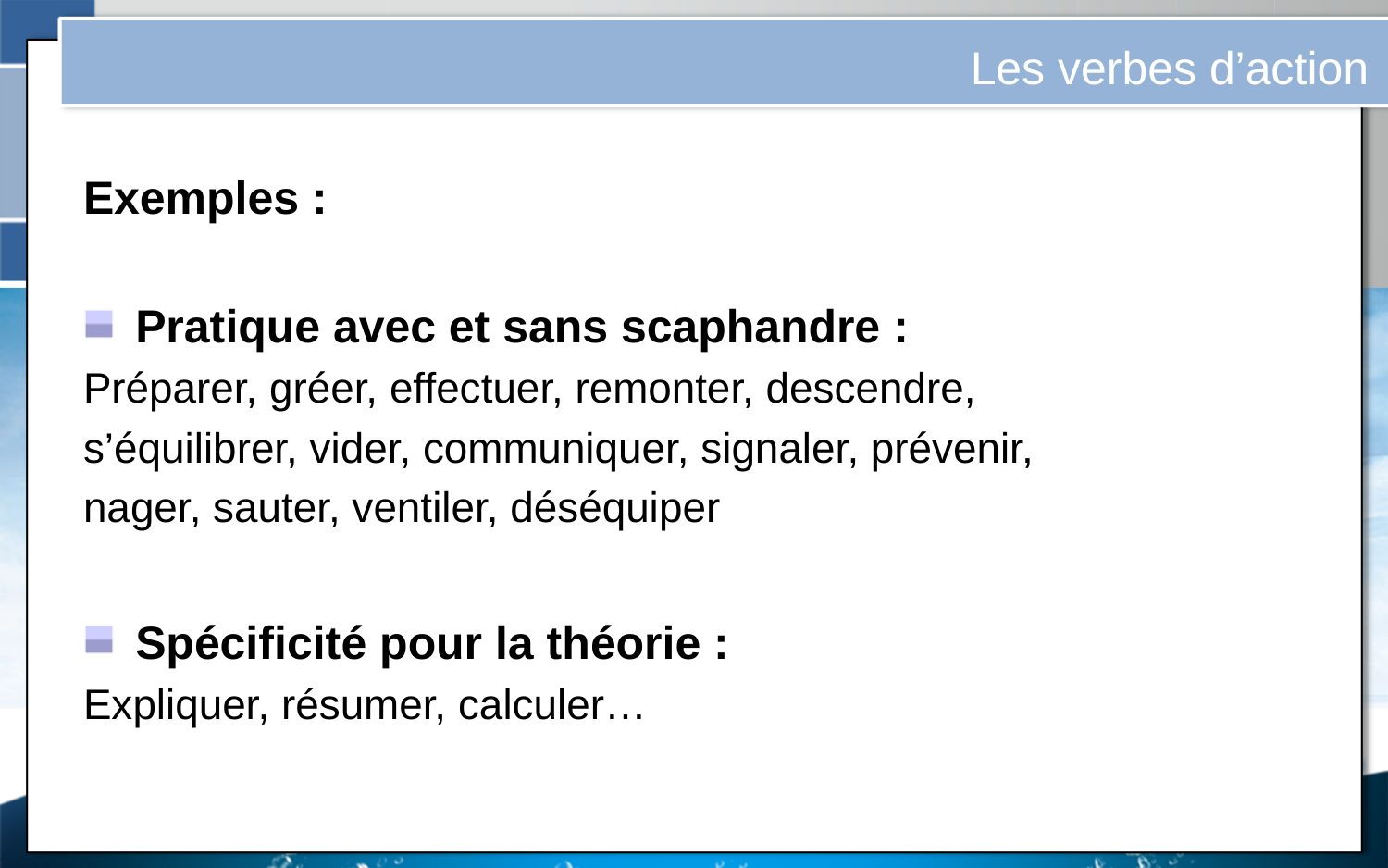

Les verbes d’action
Exemples :

Pratique avec et sans scaphandre :
Préparer, gréer, effectuer, remonter, descendre,
s’équilibrer, vider, communiquer, signaler, prévenir,
nager, sauter, ventiler, déséquiper

Spécificité pour la théorie :
Expliquer, résumer, calculer…